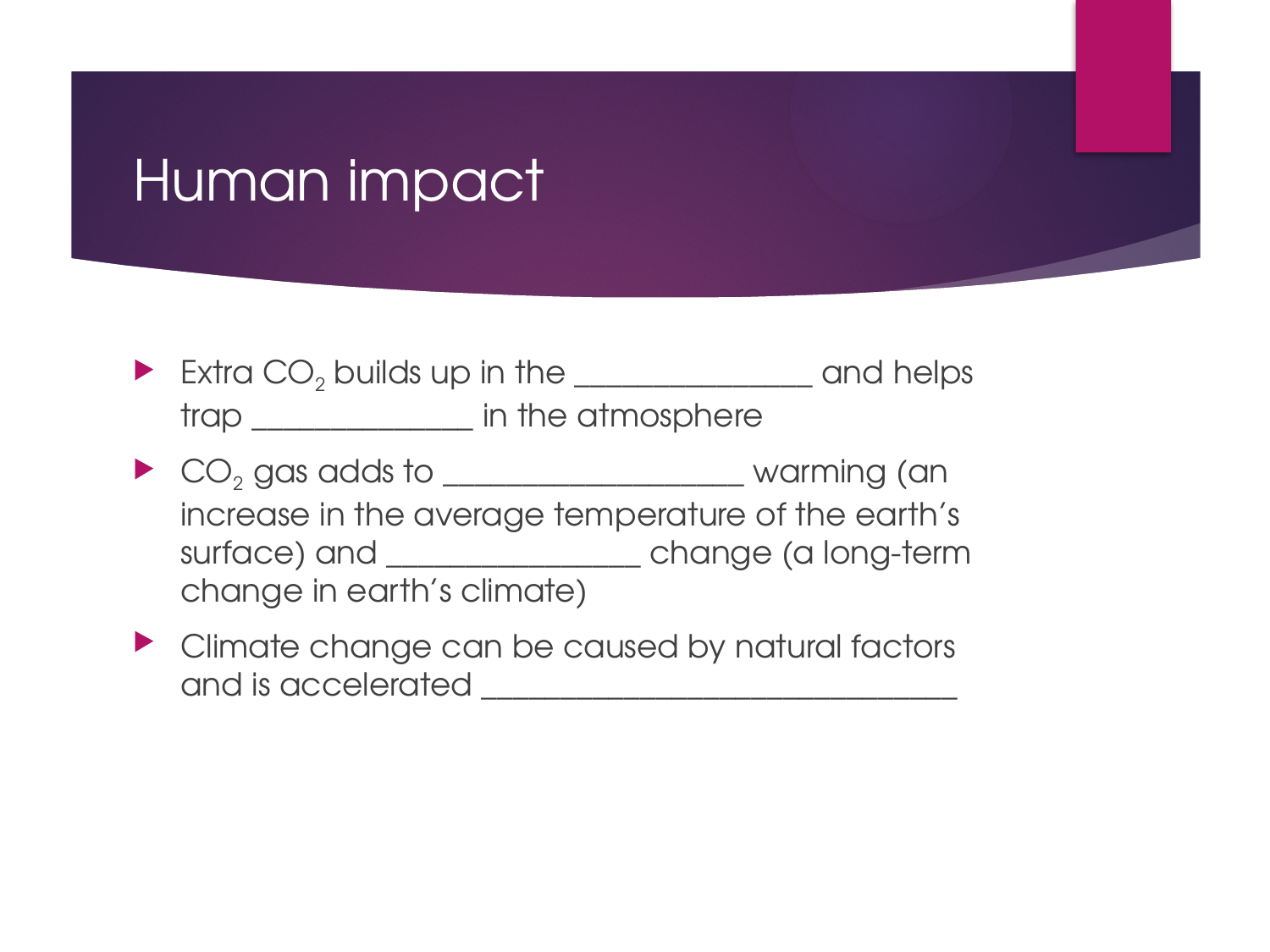

# Human impact
Extra CO2 builds up in the _______________ and helps trap ______________ in the atmosphere
CO2  gas adds to ___________________ warming (an increase in the average temperature of the earth’s surface) and ________________ change (a long-term change in earth’s climate)
Climate change can be caused by natural factors and is accelerated ______________________________